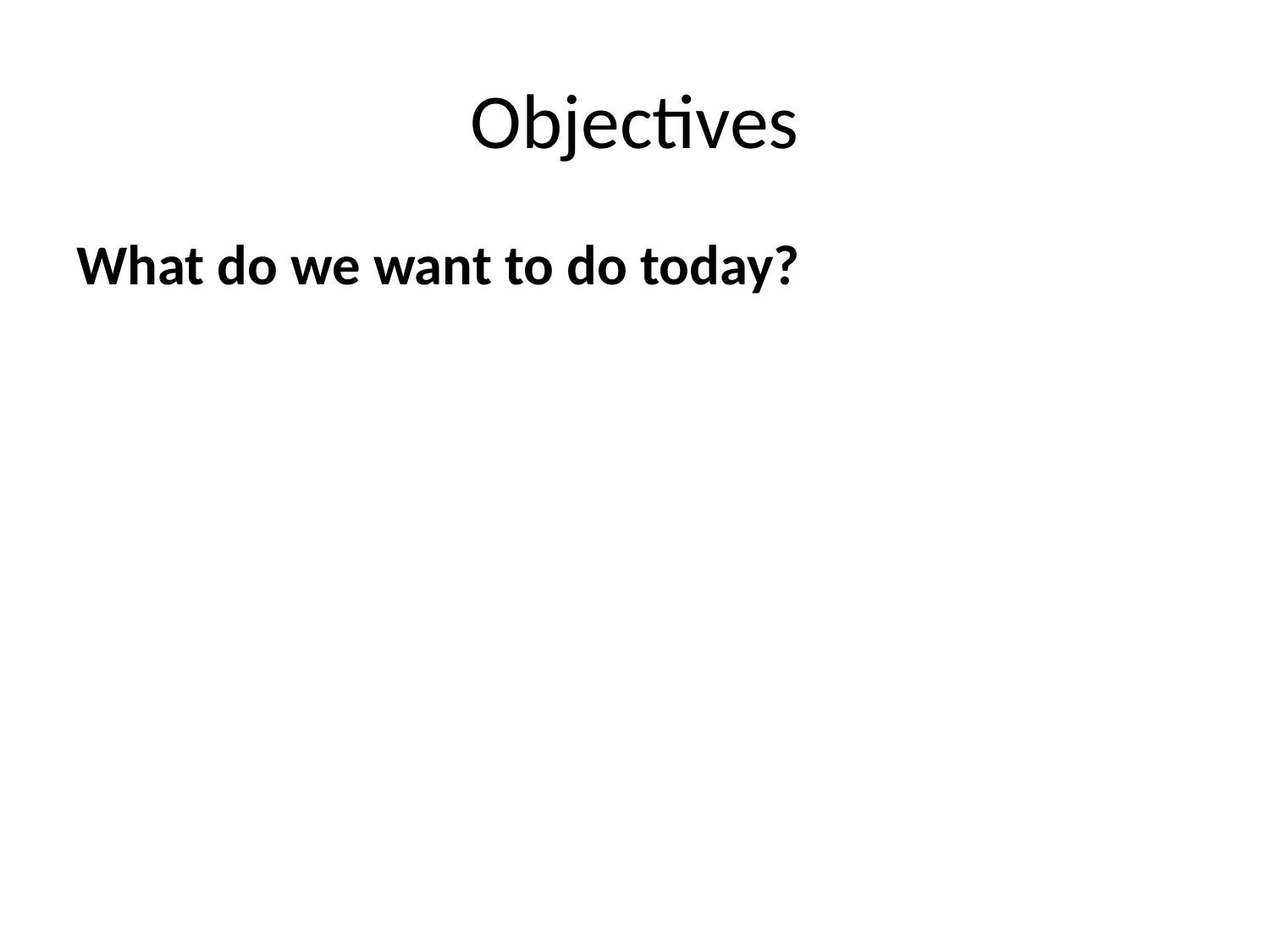

# Objectives
What do we want to do today?